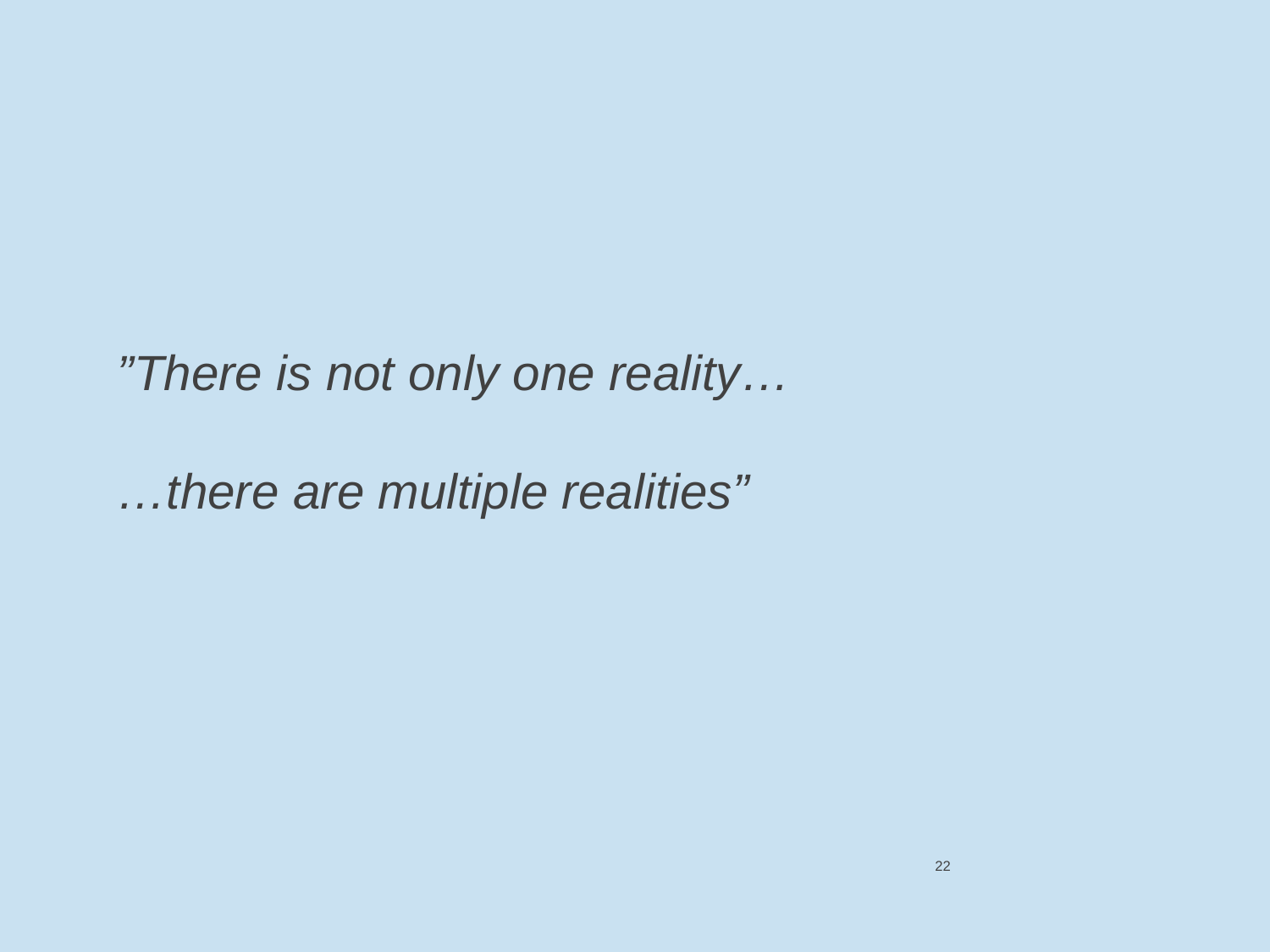

”There is not only one reality…

…there are multiple realities”

22